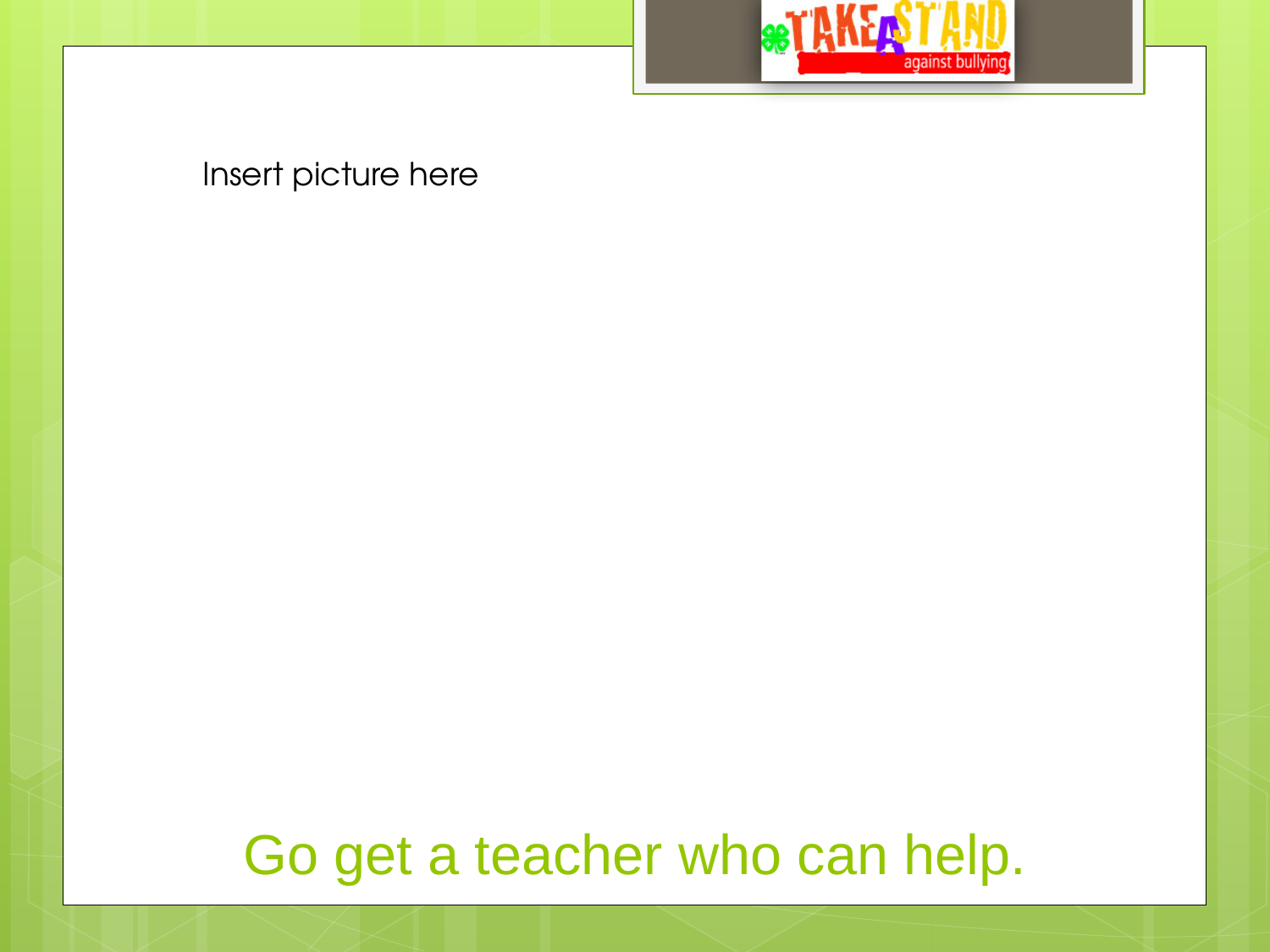

Insert picture here

# Go get a teacher who can help.